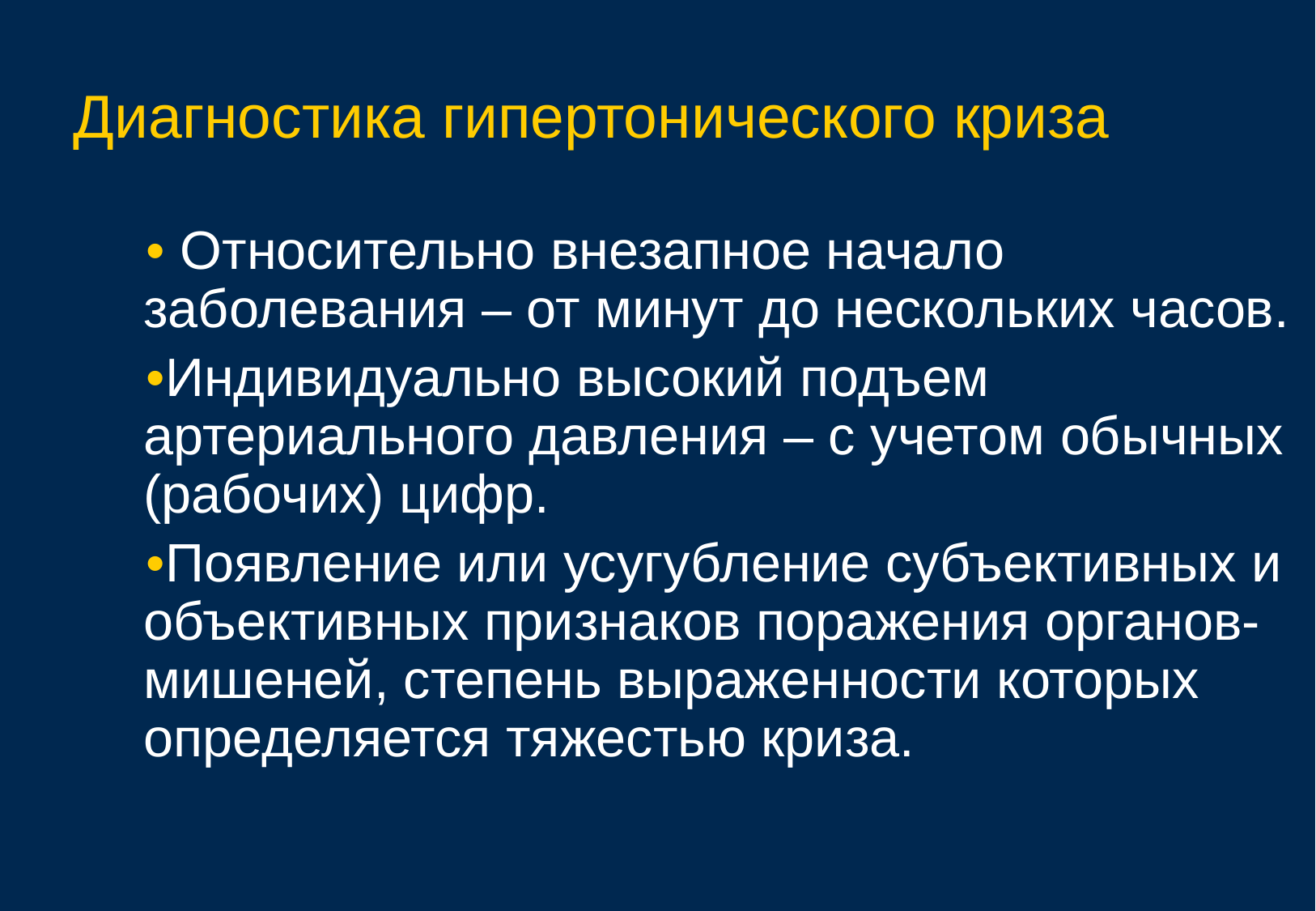

Диагностика гипертонического криза
• Относительно внезапное начало заболевания – от минут до нескольких часов.
•Индивидуально высокий подъем артериального давления – с учетом обычных (рабочих) цифр.
•Появление или усугубление субъективных и объективных признаков поражения органов-мишеней, степень выраженности которых определяется тяжестью криза.